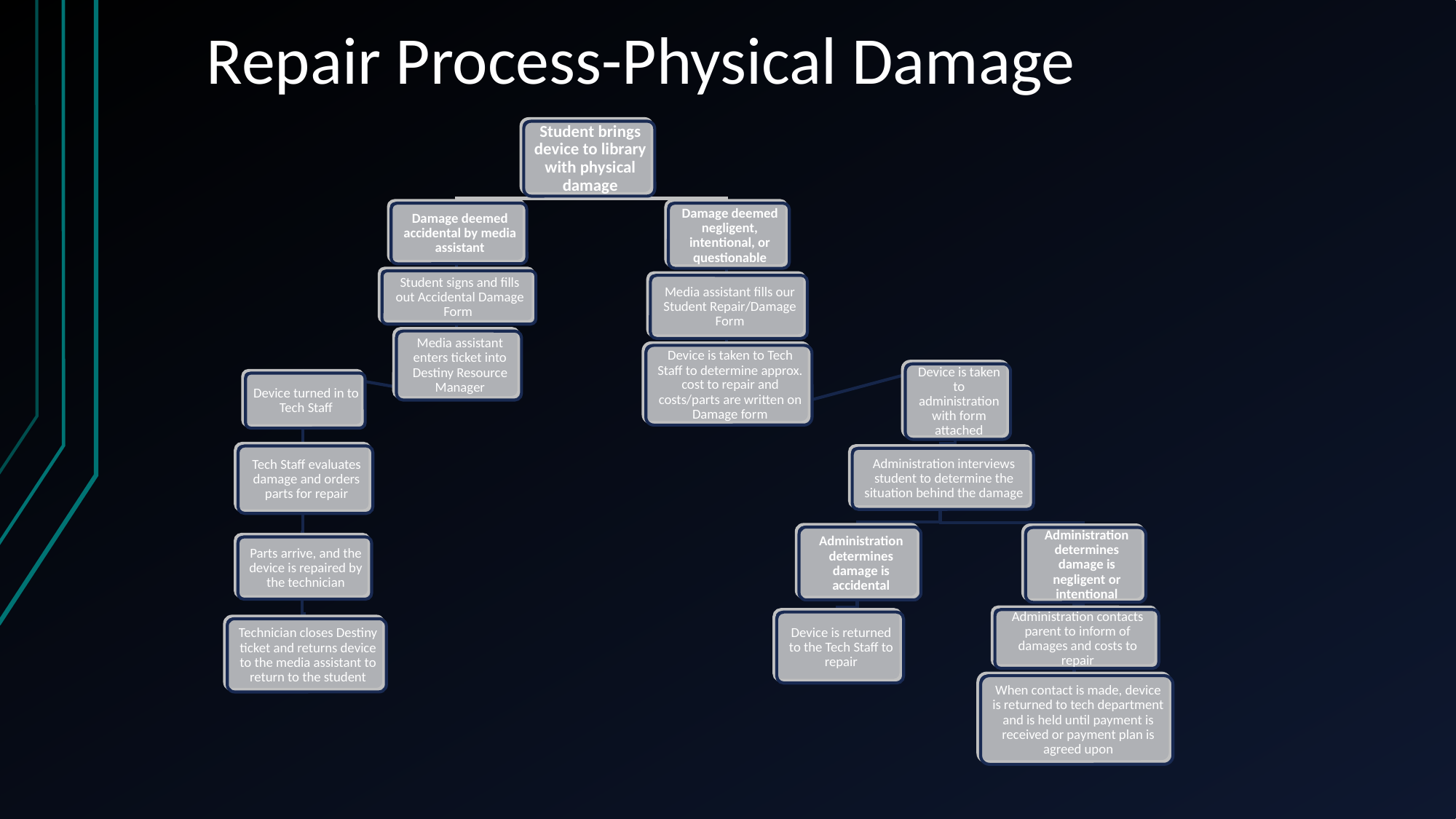

# Repair Process-Physical Damage
Student brings device to library with physical damage
Damage deemed accidental by media assistant
Student signs and fills out Accidental Damage Form
Media assistant enters ticket into Destiny Resource Manager
Device turned in to Tech Staff
Tech Staff evaluates damage and orders parts for repair
Parts arrive, and the device is repaired by the technician
Technician closes Destiny ticket and returns device to the media assistant to return to the student
Damage deemed negligent, intentional, or questionable
Media assistant fills our Student Repair/Damage Form
Device is taken to Tech Staff to determine approx. cost to repair and costs/parts are written on Damage form
Device is taken to administration with form attached
Administration interviews student to determine the situation behind the damage
Administration determines damage is accidental
Device is returned to the Tech Staff to repair
Administration determines damage is negligent or intentional
Administration contacts parent to inform of damages and costs to repair
When contact is made, device is returned to tech department and is held until payment is received or payment plan is agreed upon